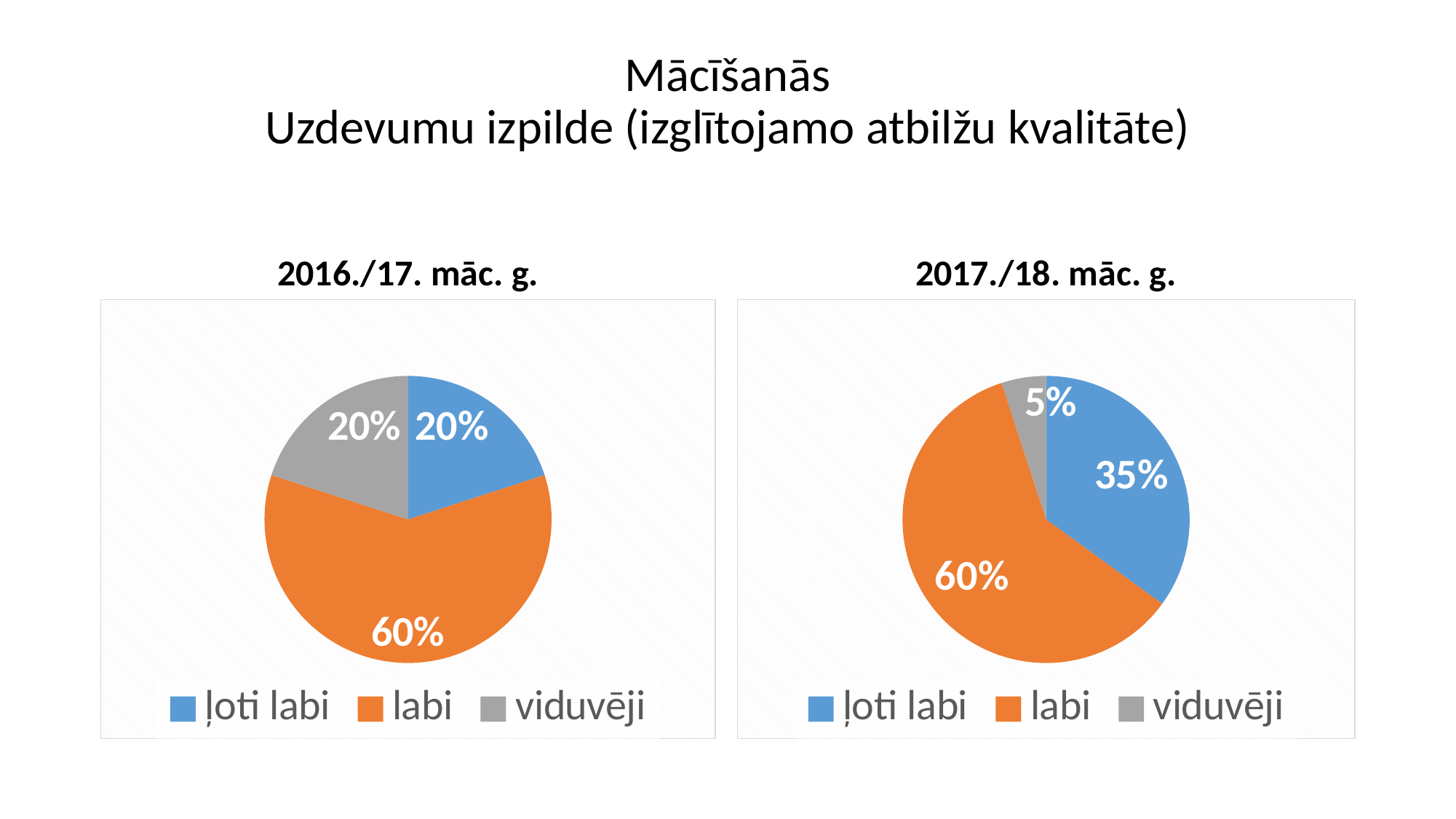

# Mācīšanās Uzdevumu izpilde (izglītojamo atbilžu kvalitāte)
2016./17. māc. g.
2017./18. māc. g.

### Chart:

| Category | Sales |
|---|---|
| ļoti labi | 0.2 |
| labi | 0.6 |
| viduvēji | 0.2 |

### Chart:

| Category | Sales |
|---|---|
| ļoti labi | 0.35 |
| labi | 0.6 |
| viduvēji | 0.05 |